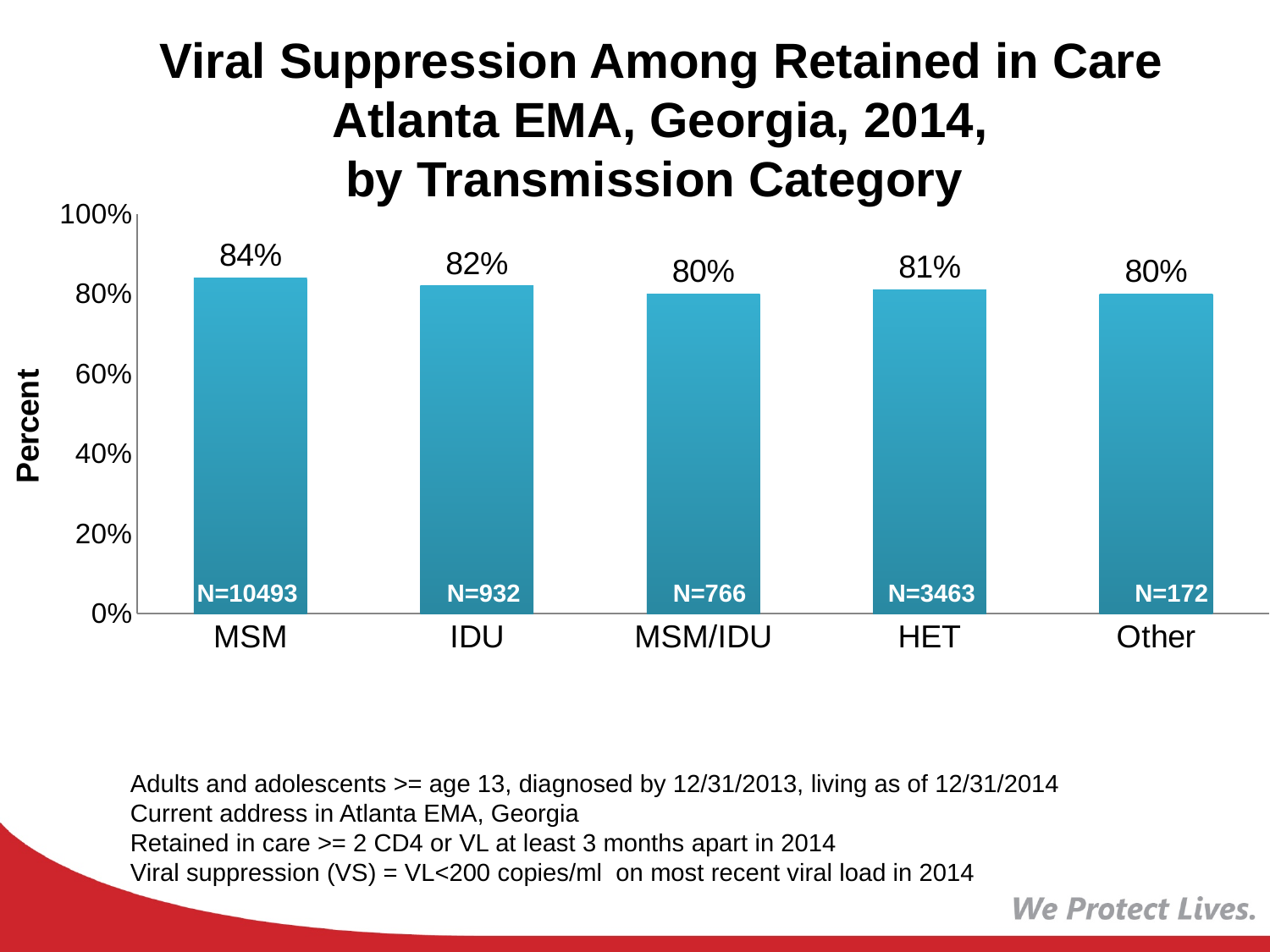

# Viral Suppression Among Retained in Care Atlanta EMA, Georgia, 2014, by Transmission Category

### Chart

| Category | VS Among Retained |
|---|---|
| MSM | 0.84 |
| IDU | 0.82 |
| MSM/IDU | 0.8 |
| HET | 0.81 |
| Other | 0.8 |
N=10493
N=932
N=766
N=3463
N=172
Adults and adolescents >= age 13, diagnosed by 12/31/2013, living as of 12/31/2014
Current address in Atlanta EMA, Georgia
Retained in care >= 2 CD4 or VL at least 3 months apart in 2014
Viral suppression (VS) = VL<200 copies/ml  on most recent viral load in 2014